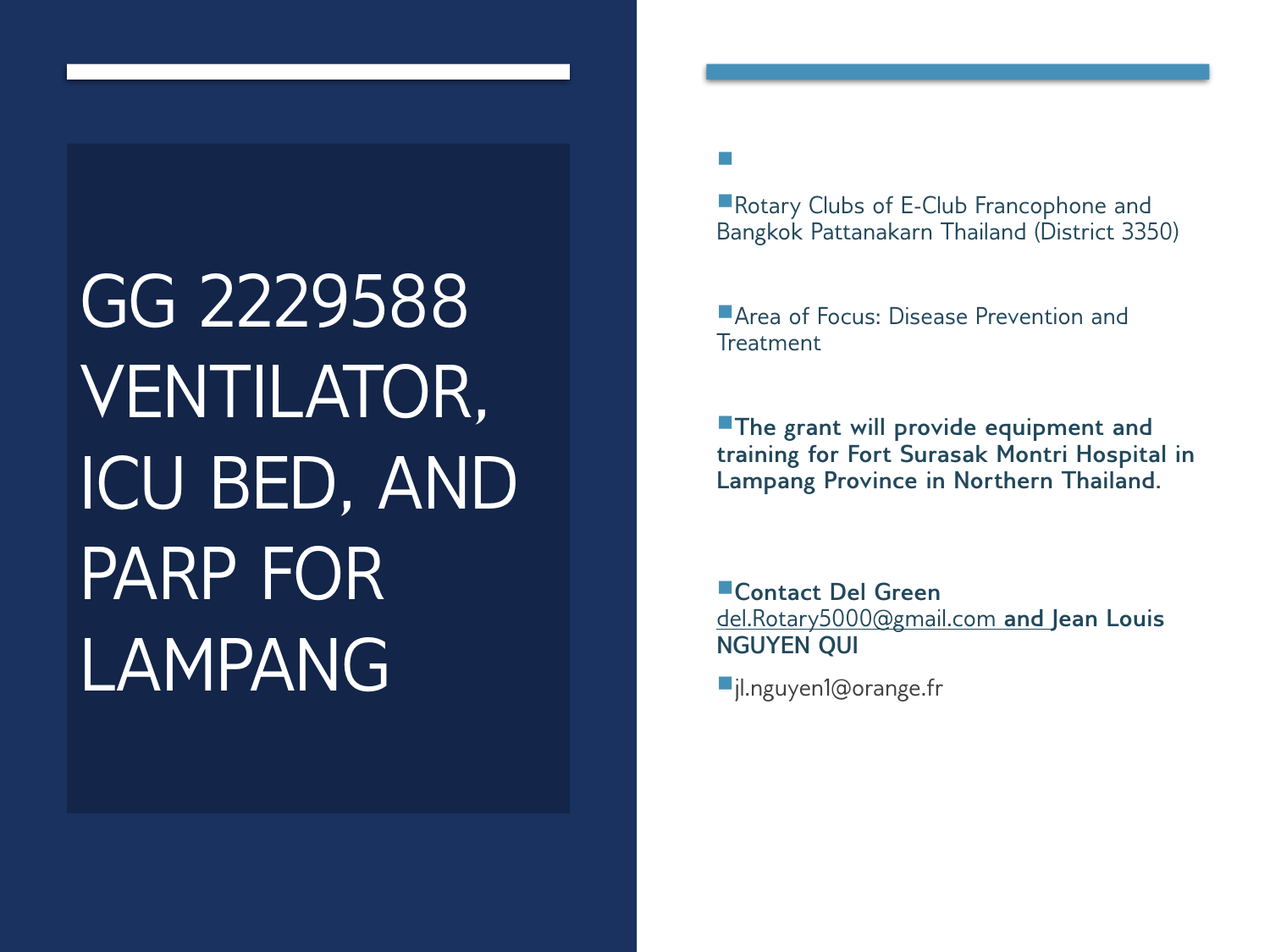

# GG 2229588 Ventilator, ICU Bed, and PARP for Lampang

Rotary Clubs of E-Club Francophone and Bangkok Pattanakarn Thailand (District 3350)

Area of Focus: Disease Prevention and Treatment

The grant will provide equipment and training for Fort Surasak Montri Hospital in Lampang Province in Northern Thailand.

Contact Del Green del.Rotary5000@gmail.com and Jean Louis NGUYEN QUI
jl.nguyen1@orange.fr